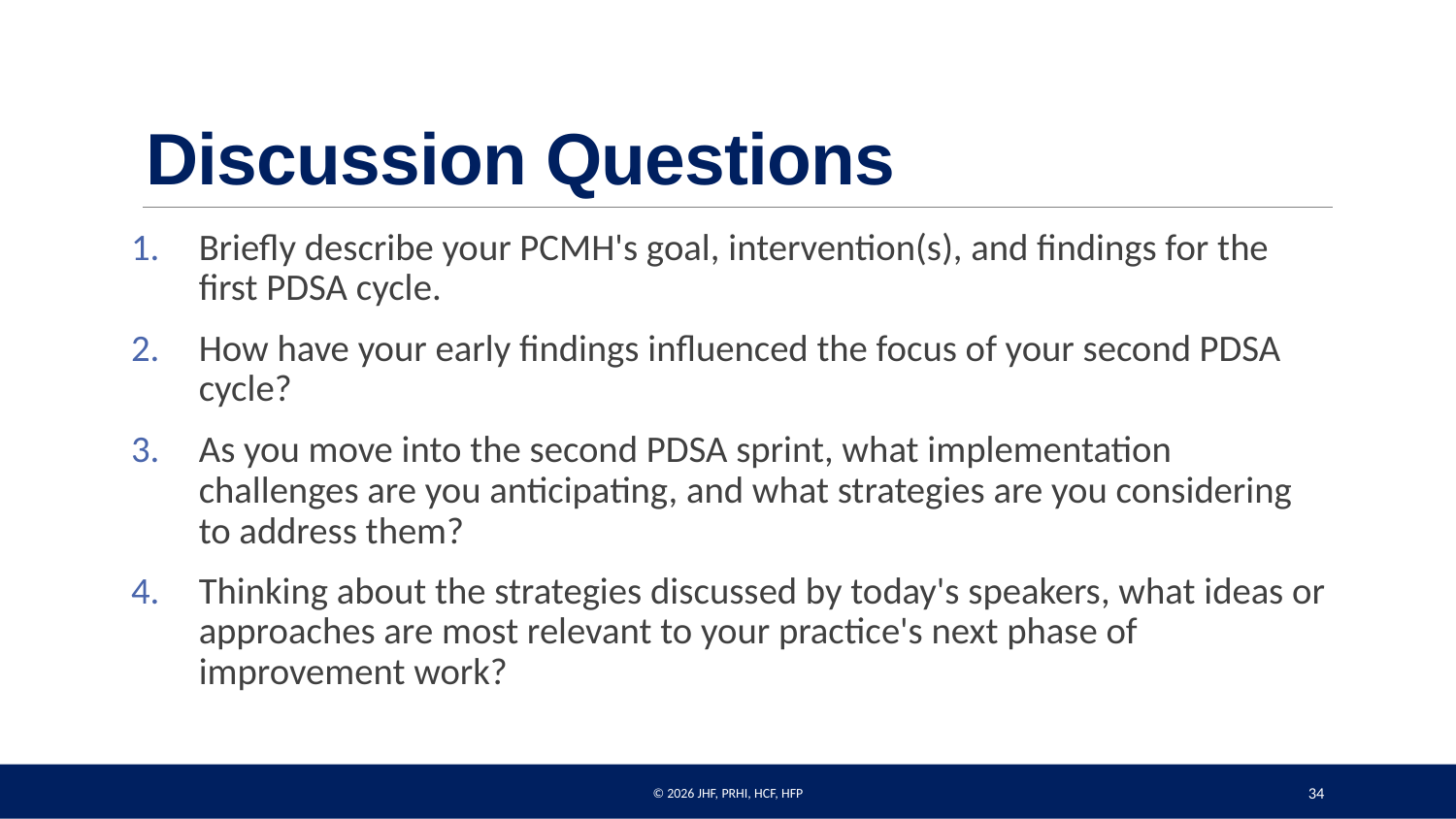

# Discussion Questions
Briefly describe your PCMH's goal, intervention(s), and findings for the first PDSA cycle.
How have your early findings influenced the focus of your second PDSA cycle?
As you move into the second PDSA sprint, what implementation challenges are you anticipating, and what strategies are you considering to address them?
Thinking about the strategies discussed by today's speakers, what ideas or approaches are most relevant to your practice's next phase of improvement work?
© 2026 JHF, PRHI, HCF, HFP
34